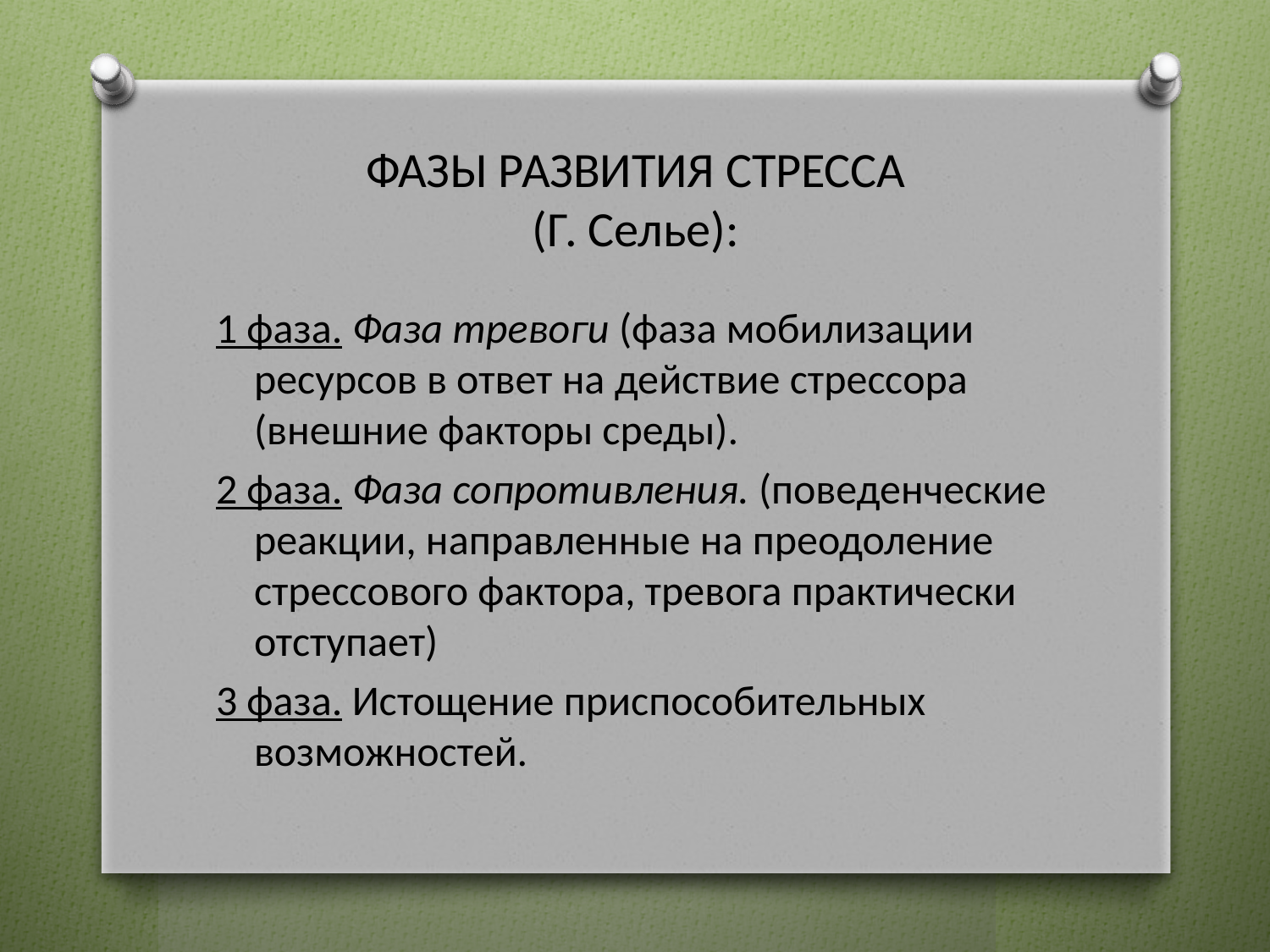

# ФАЗЫ РАЗВИТИЯ СТРЕССА (Г. Селье):
1 фаза. Фаза тревоги (фаза мобилизации ресурсов в ответ на действие стрессора (внешние факторы среды).
2 фаза. Фаза сопротивления. (поведенческие реакции, направленные на преодоление стрессового фактора, тревога практически отступает)
3 фаза. Истощение приспособительных возможностей.